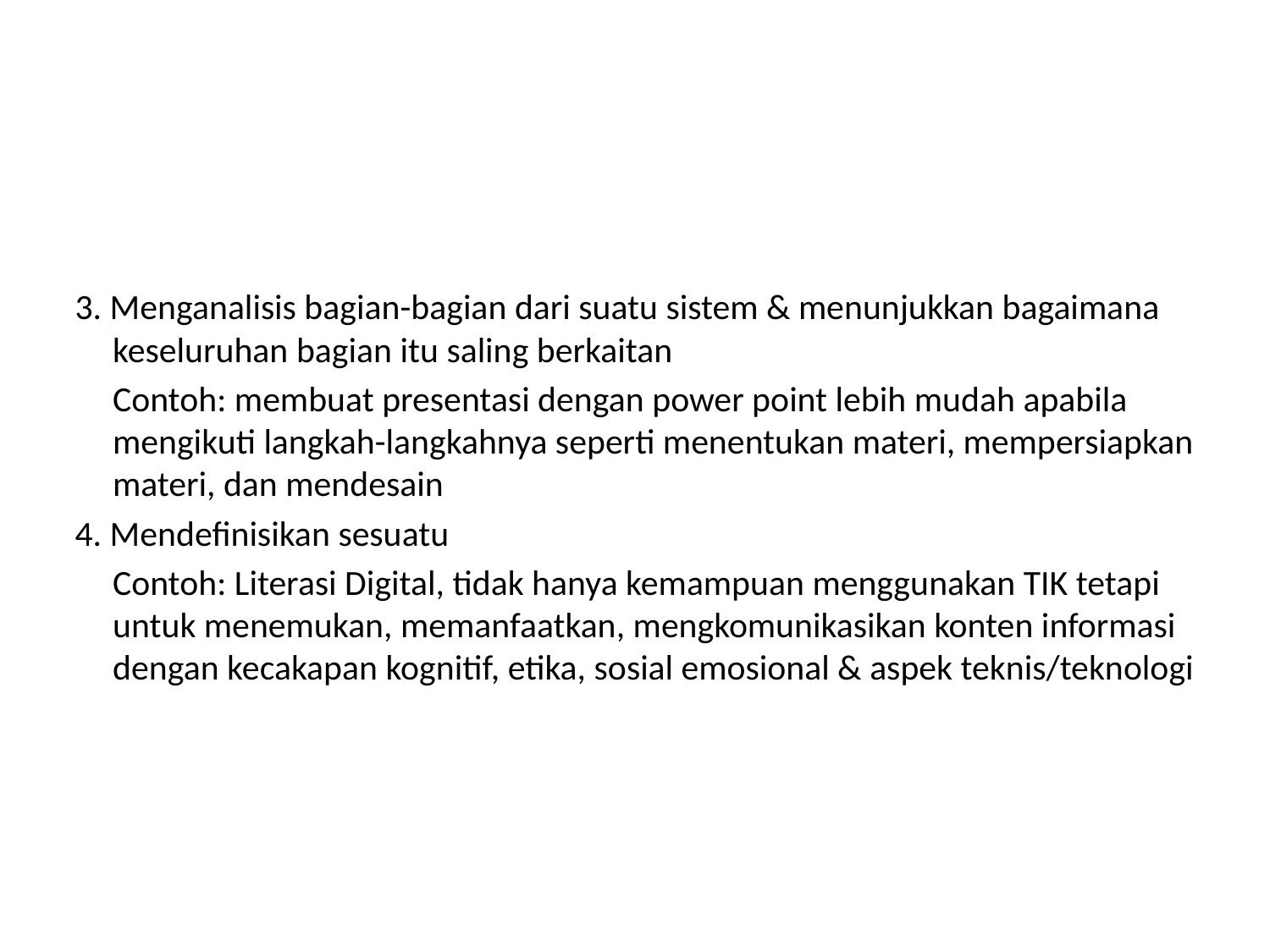

3. Menganalisis bagian-bagian dari suatu sistem & menunjukkan bagaimana keseluruhan bagian itu saling berkaitan
Contoh: membuat presentasi dengan power point lebih mudah apabila mengikuti langkah-langkahnya seperti menentukan materi, mempersiapkan materi, dan mendesain
4. Mendefinisikan sesuatu
Contoh: Literasi Digital, tidak hanya kemampuan menggunakan TIK tetapi untuk menemukan, memanfaatkan, mengkomunikasikan konten informasi dengan kecakapan kognitif, etika, sosial emosional & aspek teknis/teknologi